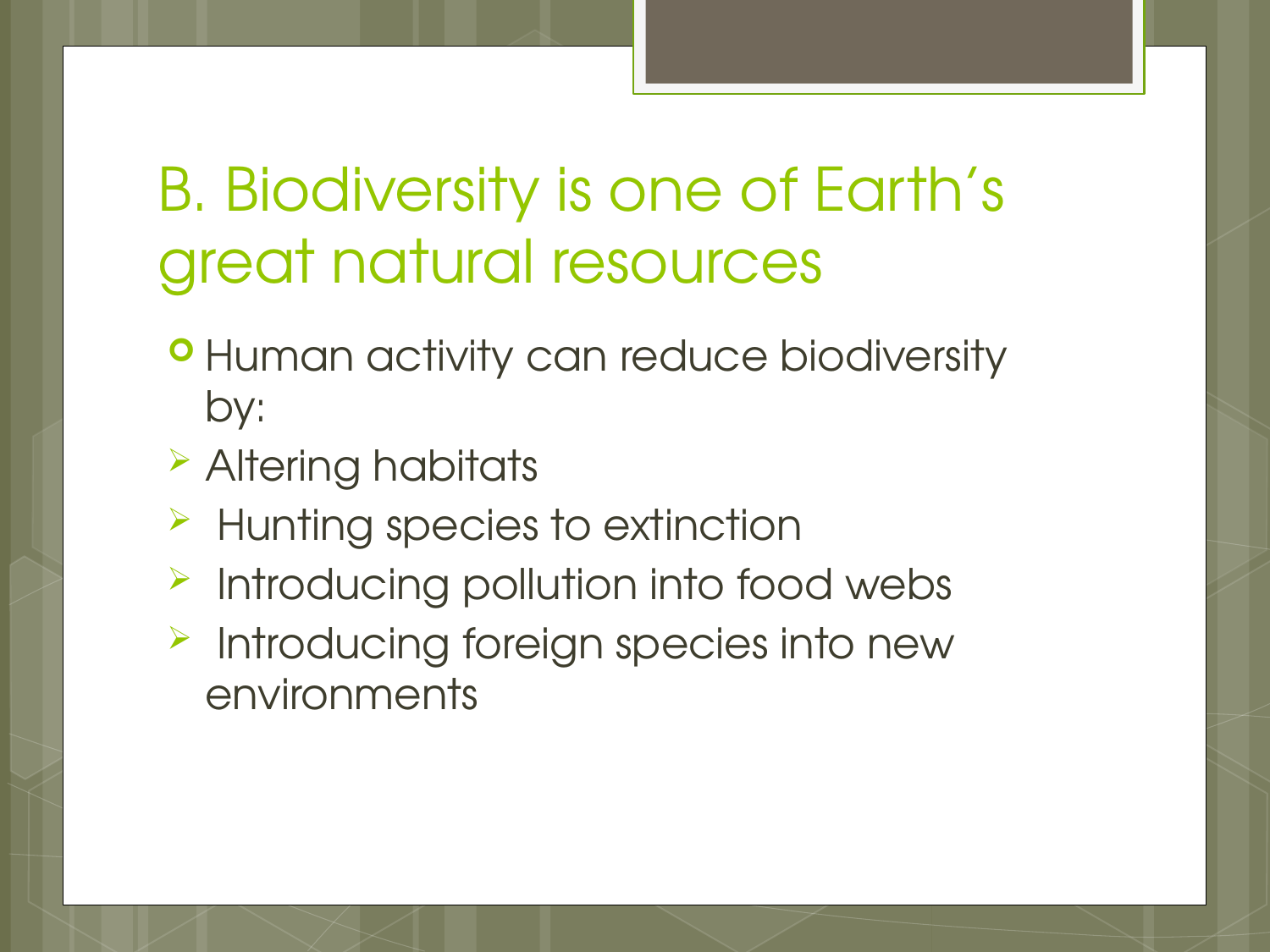

# B. Biodiversity is one of Earth’s great natural resources
Human activity can reduce biodiversity by:
Altering habitats
 Hunting species to extinction
 Introducing pollution into food webs
 Introducing foreign species into new environments